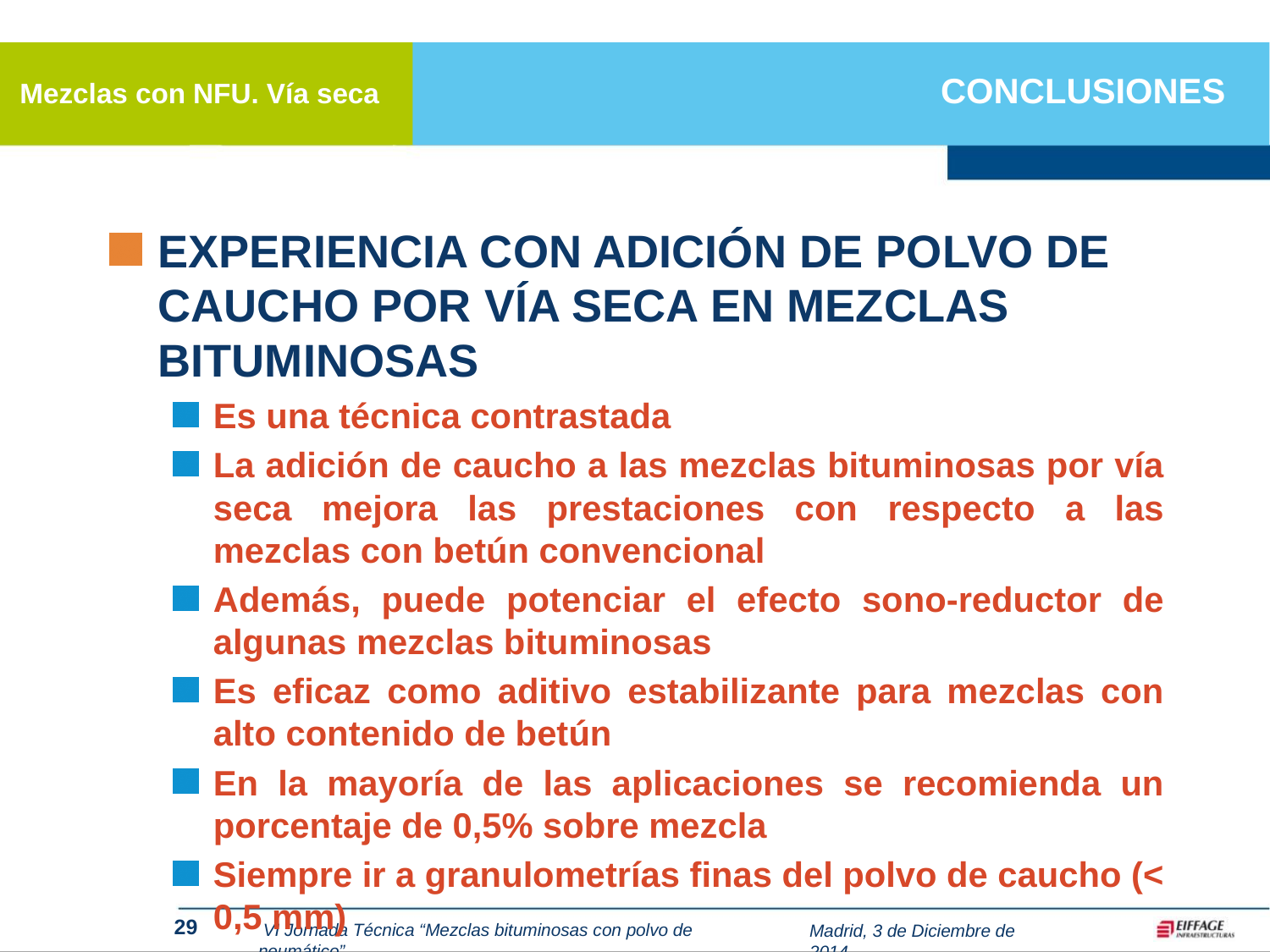

# CONCLUSIONES

EXPERIENCIA CON ADICIÓN DE POLVO DE CAUCHO POR VÍA SECA EN MEZCLAS BITUMINOSAS
Es una técnica contrastada
La adición de caucho a las mezclas bituminosas por vía seca mejora las prestaciones con respecto a las mezclas con betún convencional
Además, puede potenciar el efecto sono-reductor de algunas mezclas bituminosas
Es eficaz como aditivo estabilizante para mezclas con alto contenido de betún
En la mayoría de las aplicaciones se recomienda un porcentaje de 0,5% sobre mezcla
Siempre ir a granulometrías finas del polvo de caucho (< 0,5 mm)